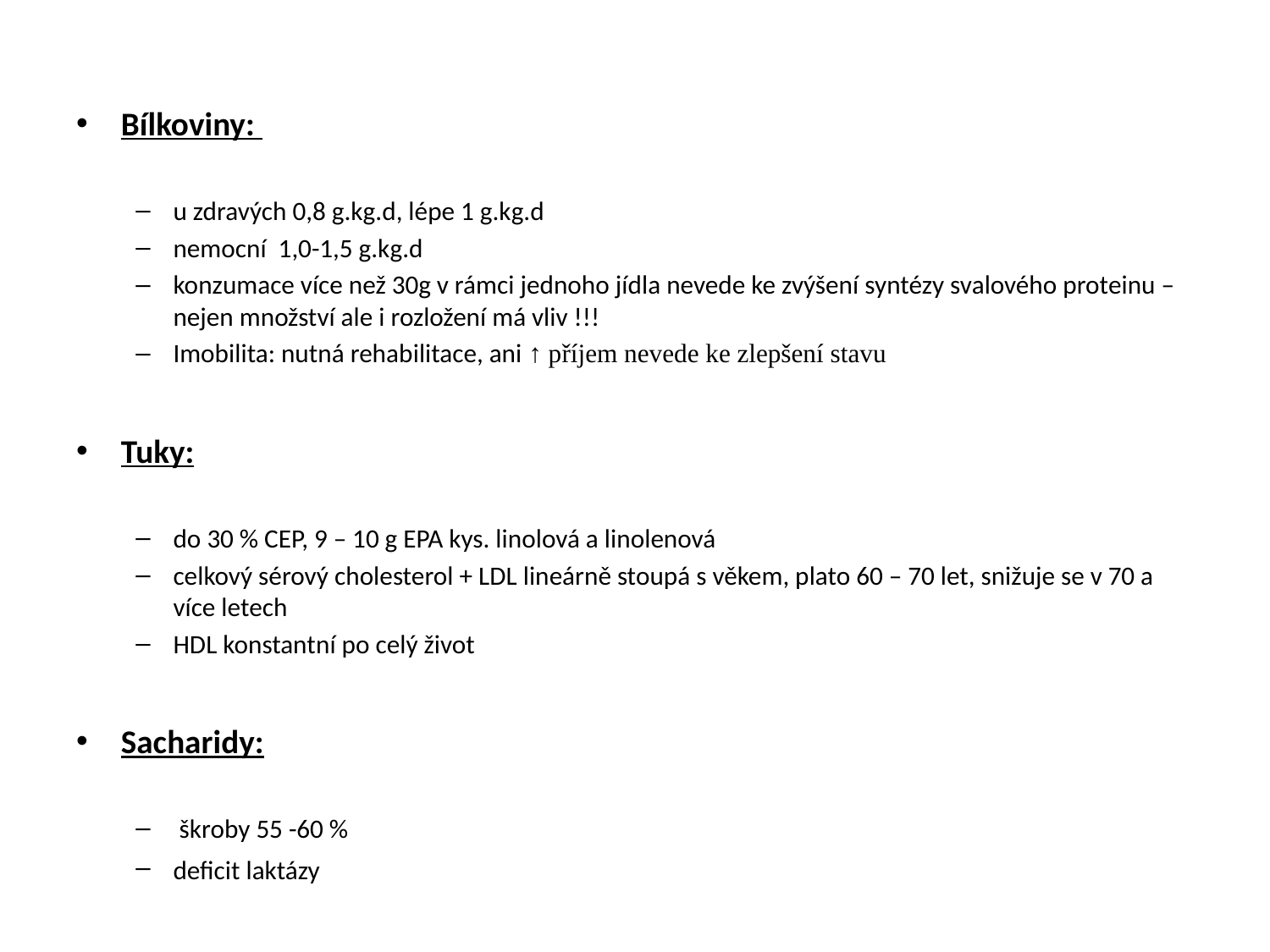

#
Bílkoviny:

u zdravých 0,8 g.kg.d, lépe 1 g.kg.d
nemocní  1,0-1,5 g.kg.d
konzumace více než 30g v rámci jednoho jídla nevede ke zvýšení syntézy svalového proteinu – nejen množství ale i rozložení má vliv !!!
Imobilita: nutná rehabilitace, ani ↑ příjem nevede ke zlepšení stavu

Tuky:

do 30 % CEP, 9 – 10 g EPA kys. linolová a linolenová
celkový sérový cholesterol + LDL lineárně stoupá s věkem, plato 60 – 70 let, snižuje se v 70 a více letech
HDL konstantní po celý život

Sacharidy:

 škroby 55 -60 %
deficit laktázy